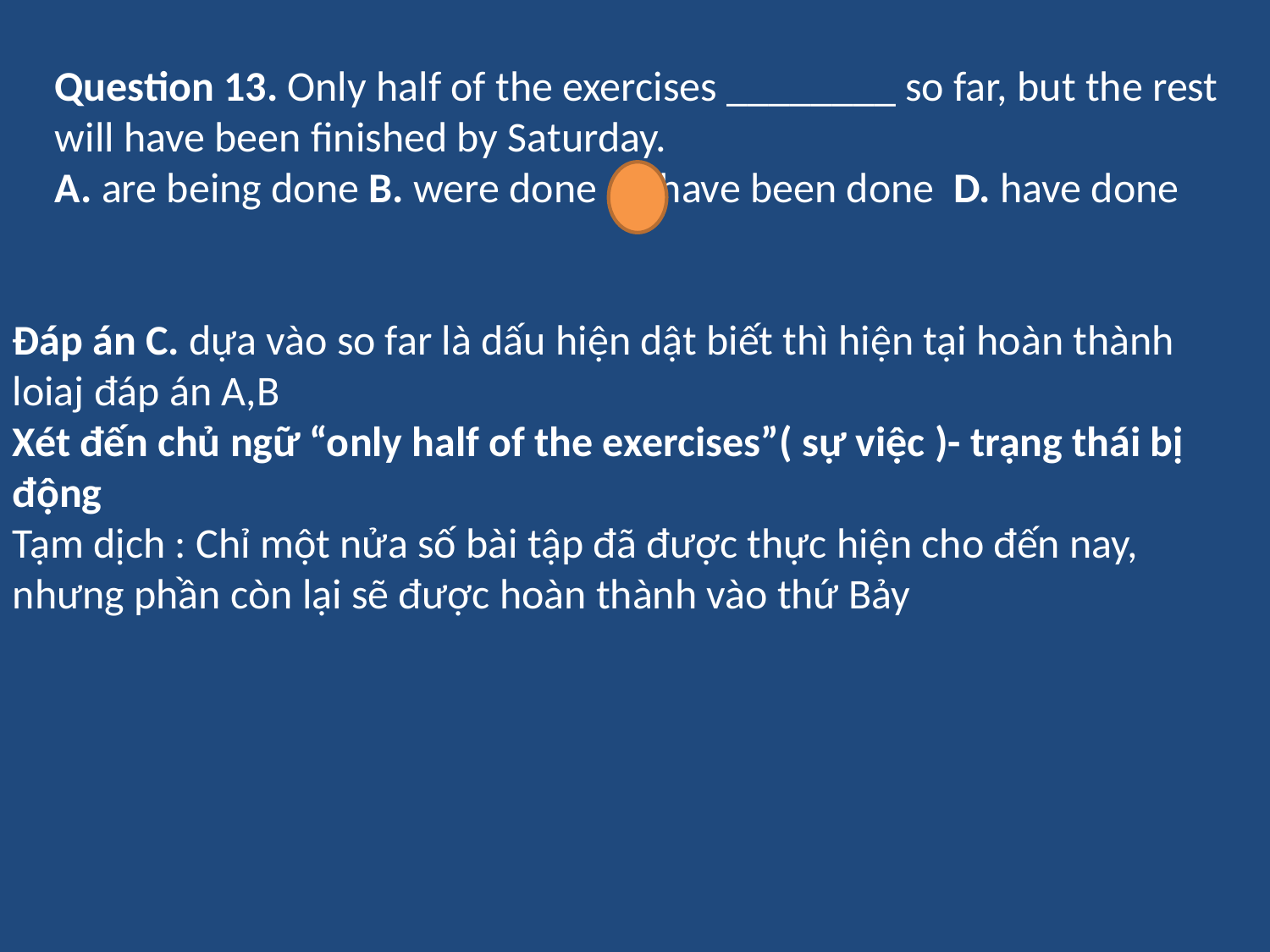

Question 13. Only half of the exercises ________ so far, but the rest will have been finished by Saturday.
A. are being done B. were done  C. have been done  D. have done

Đáp án C. dựa vào so far là dấu hiện dật biết thì hiện tại hoàn thành loiaj đáp án A,B
Xét đến chủ ngữ “only half of the exercises”( sự việc )- trạng thái bị động
Tạm dịch : Chỉ một nửa số bài tập đã được thực hiện cho đến nay, nhưng phần còn lại sẽ được hoàn thành vào thứ Bảy